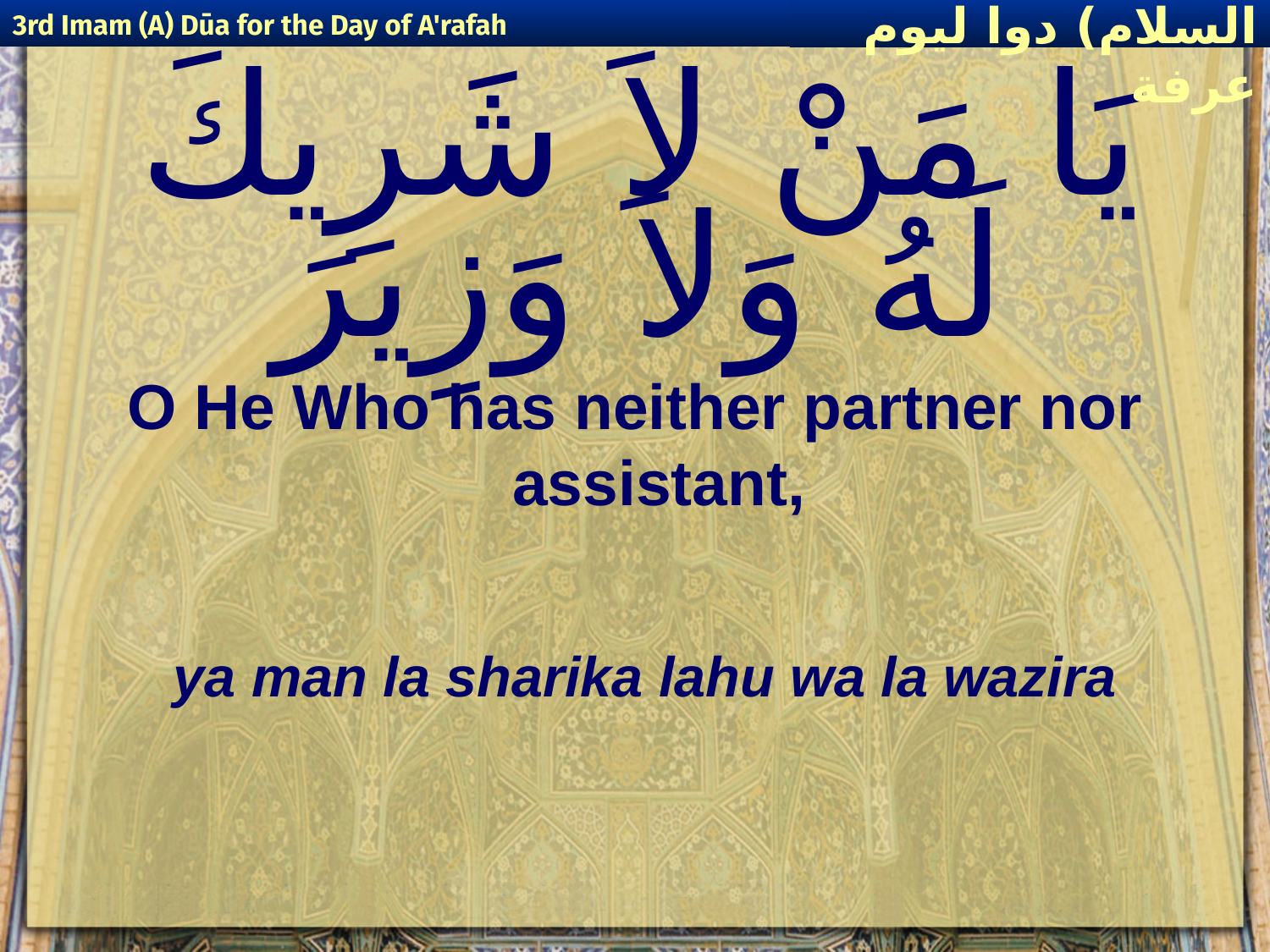

3rd Imam (A) Dūa for the Day of A'rafah
إمام حسين(عليه السلام) دوا ليوم عرفة
# يَا مَنْ لاَ شَرِيكَ لَهُ وَلاَ وَزِيرَ
O He Who has neither partner nor assistant,
ya man la sharika lahu wa la wazira